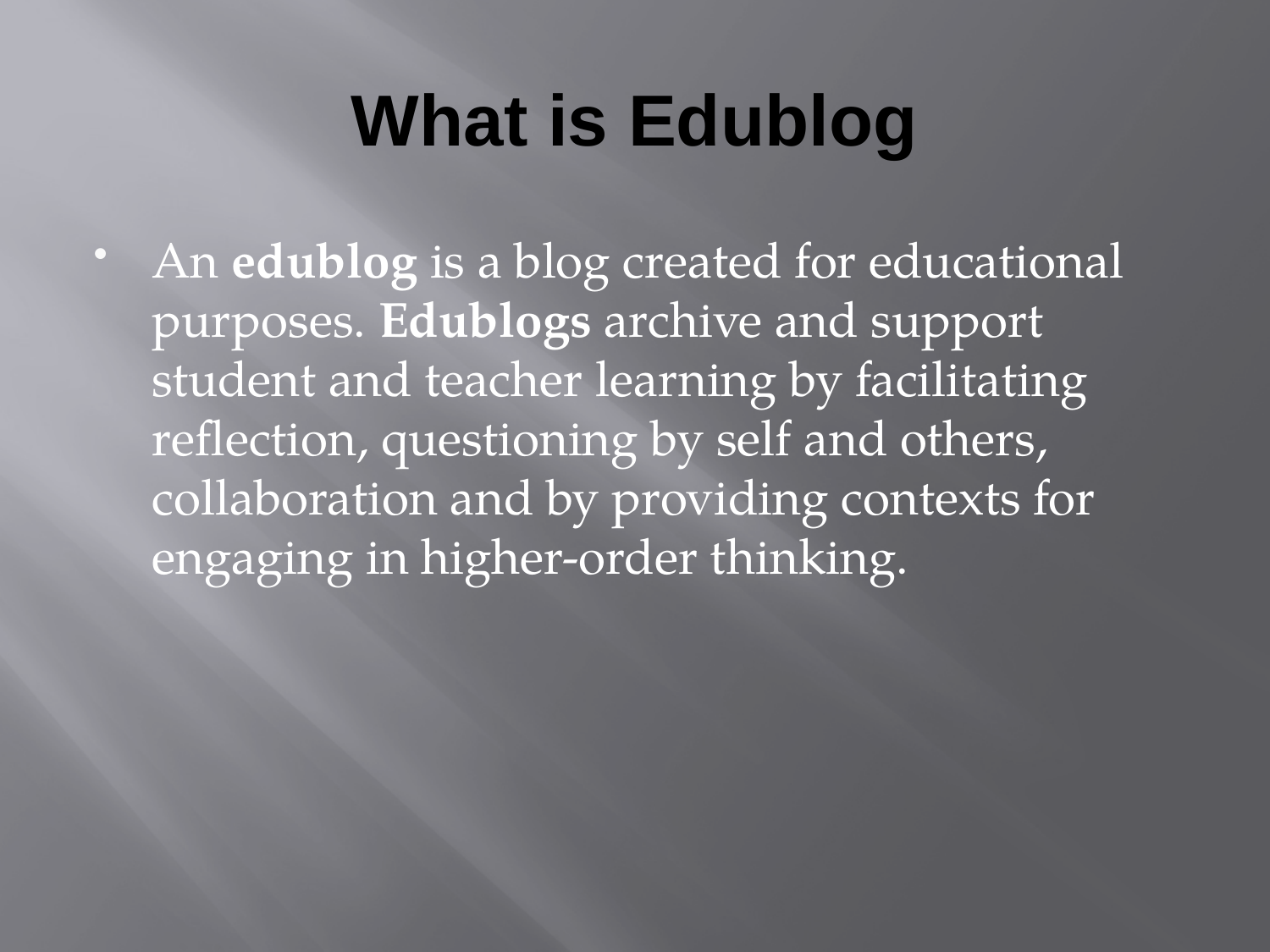

# What is Edublog
An edublog is a blog created for educational purposes. Edublogs archive and support student and teacher learning by facilitating reflection, questioning by self and others, collaboration and by providing contexts for engaging in higher-order thinking.